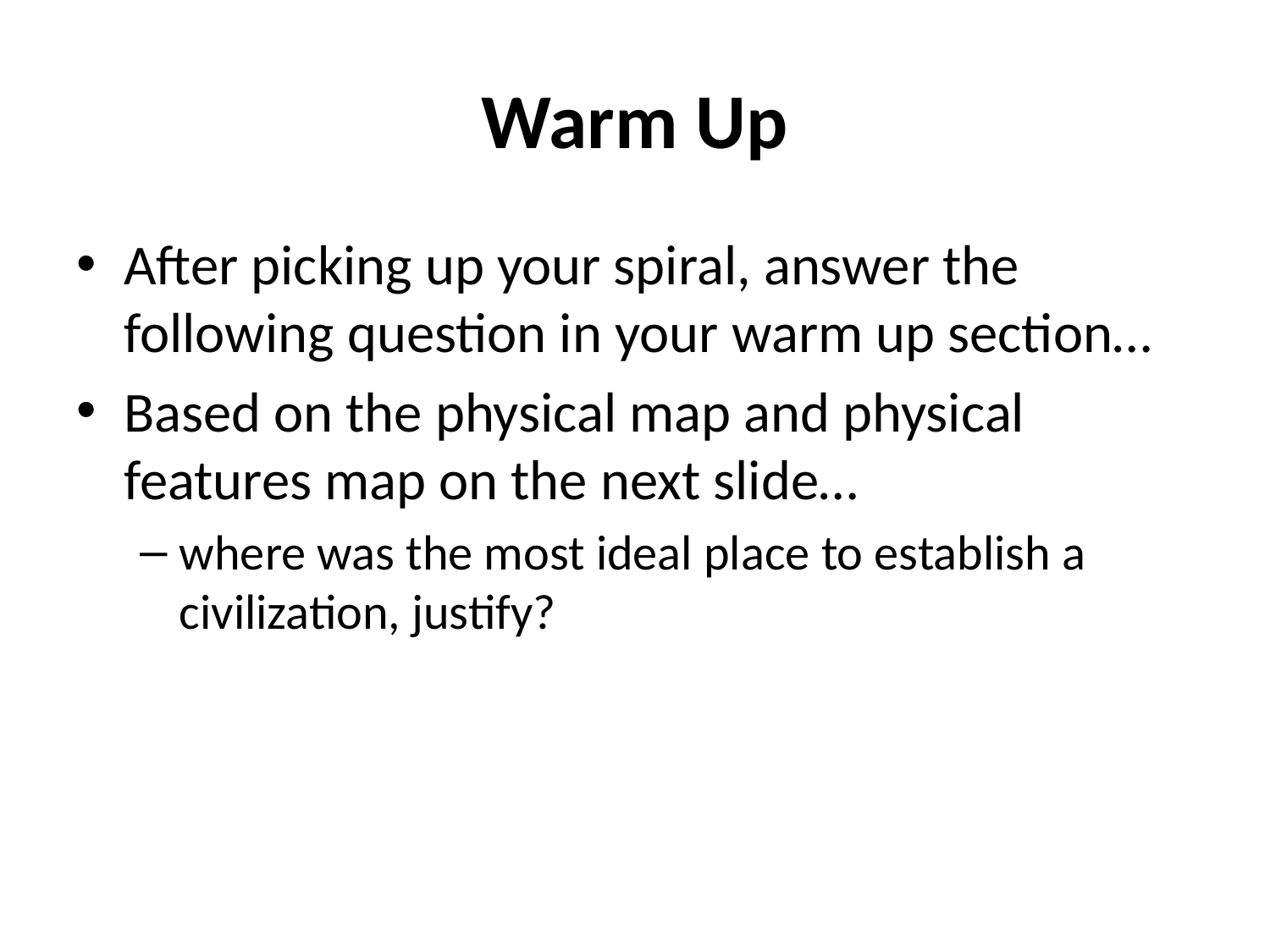

# Warm Up
After picking up your spiral, answer the following question in your warm up section…
Based on the physical map and physical features map on the next slide…
where was the most ideal place to establish a civilization, justify?